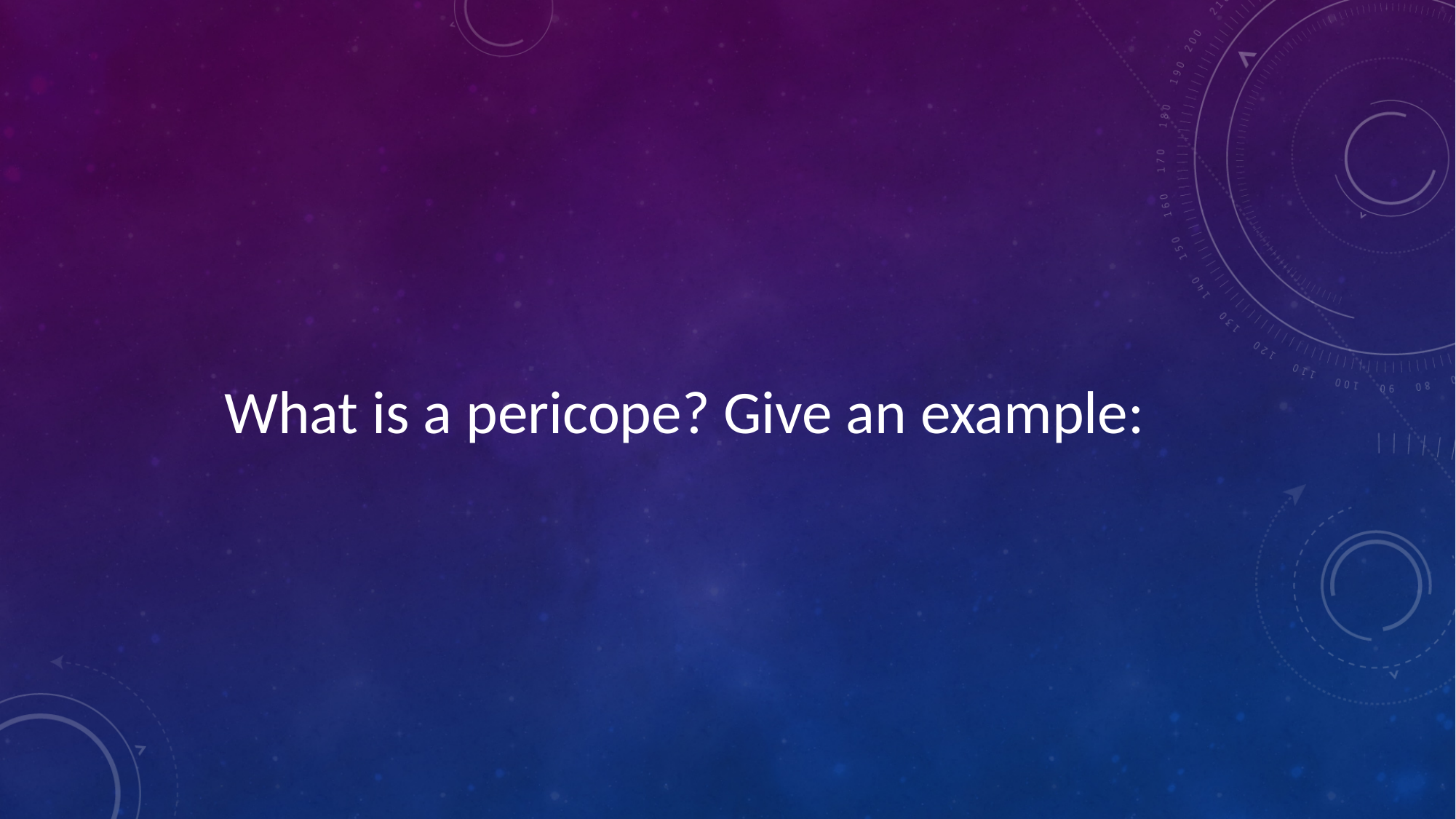

What is a pericope? Give an example: